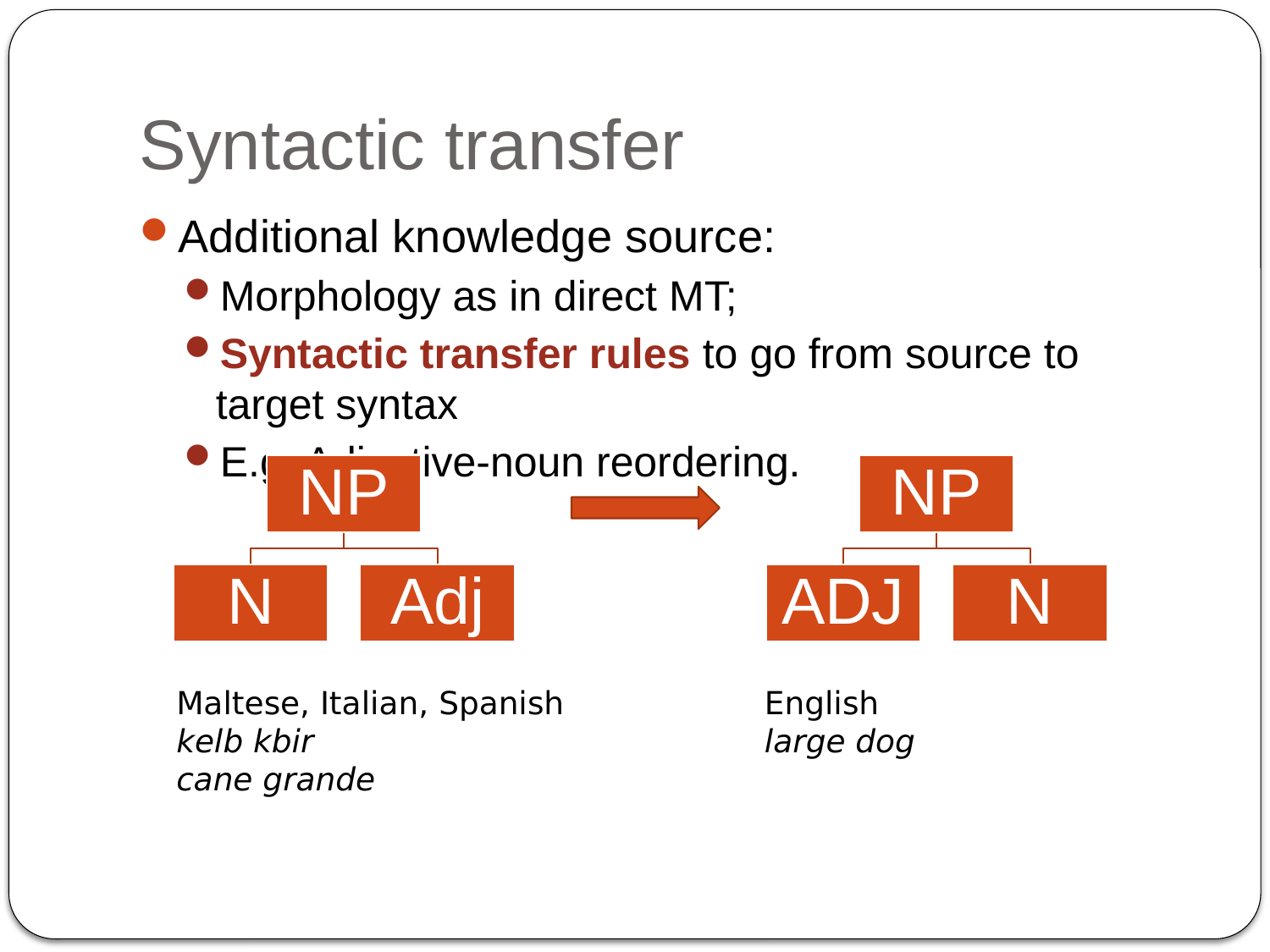

# Syntactic transfer
Additional knowledge source:
Morphology as in direct MT;
Syntactic transfer rules to go from source to target syntax
E.g. Adjective-noun reordering.
NP
N
Adj
NP
ADJ
N

Maltese, Italian, Spanish
kelb kbir
cane grande

English
large dog